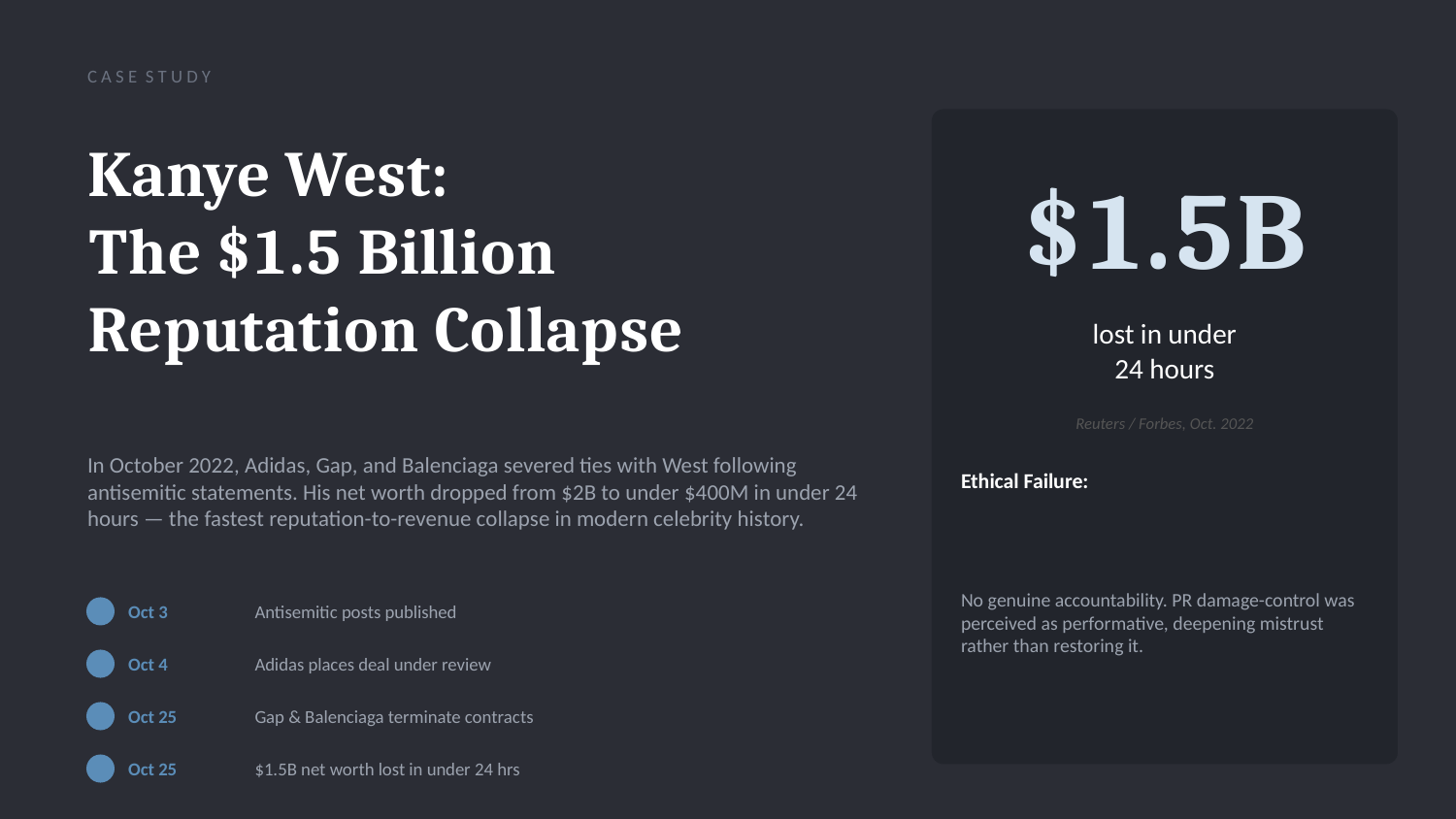

C A S E  S T U D Y
Kanye West:
The $1.5 Billion
Reputation Collapse

$1.5B
lost in under
24 hours
Reuters / Forbes, Oct. 2022
In October 2022, Adidas, Gap, and Balenciaga severed ties with West following antisemitic statements. His net worth dropped from $2B to under $400M in under 24 hours — the fastest reputation-to-revenue collapse in modern celebrity history.
Ethical Failure:
No genuine accountability. PR damage-control was perceived as performative, deepening mistrust rather than restoring it.
Oct 3
Antisemitic posts published

Oct 4
Adidas places deal under review

Oct 25
Gap & Balenciaga terminate contracts

Oct 25
$1.5B net worth lost in under 24 hrs